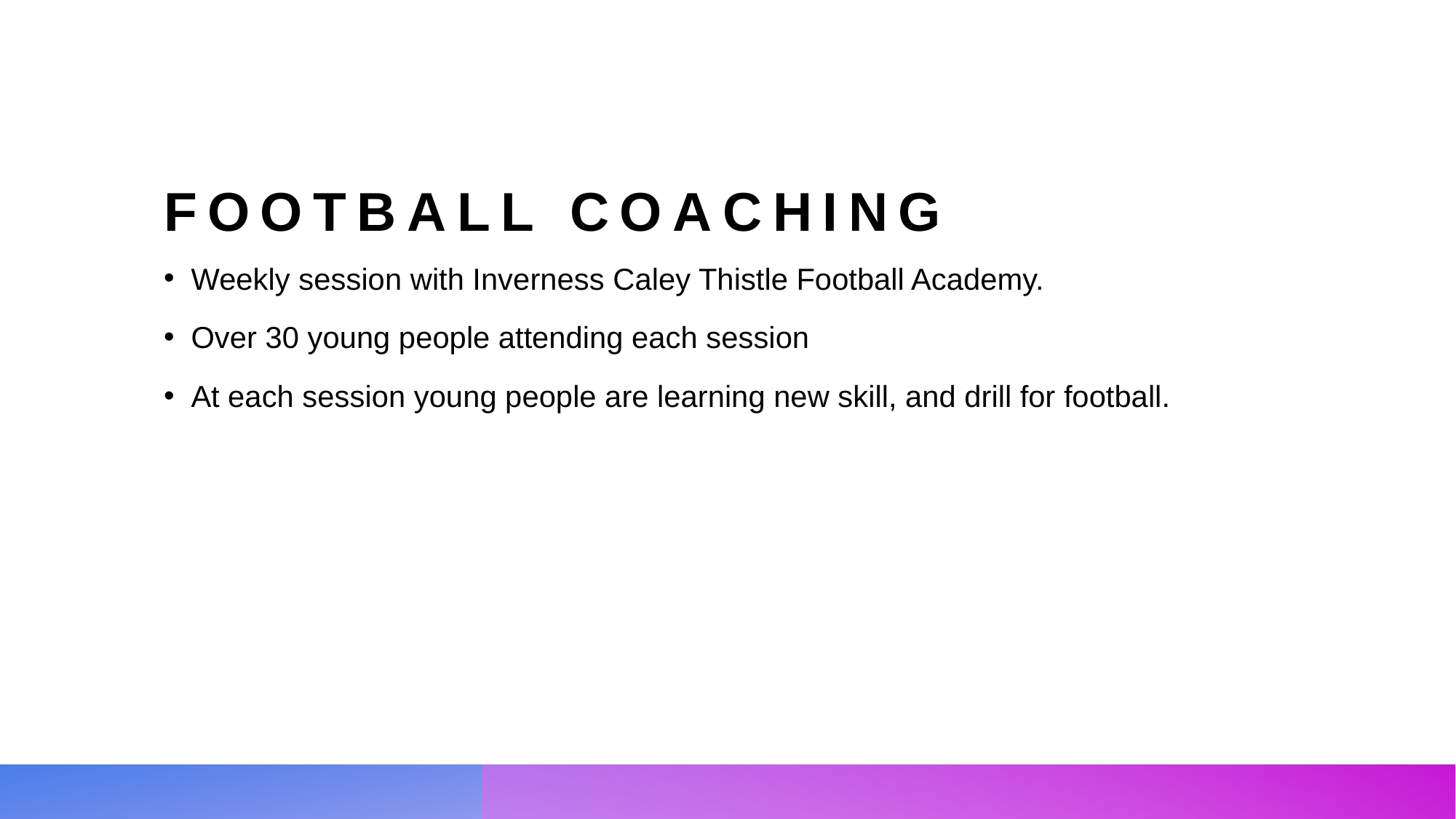

# Football Coaching
Weekly session with Inverness Caley Thistle Football Academy.
Over 30 young people attending each session
At each session young people are learning new skill, and drill for football.